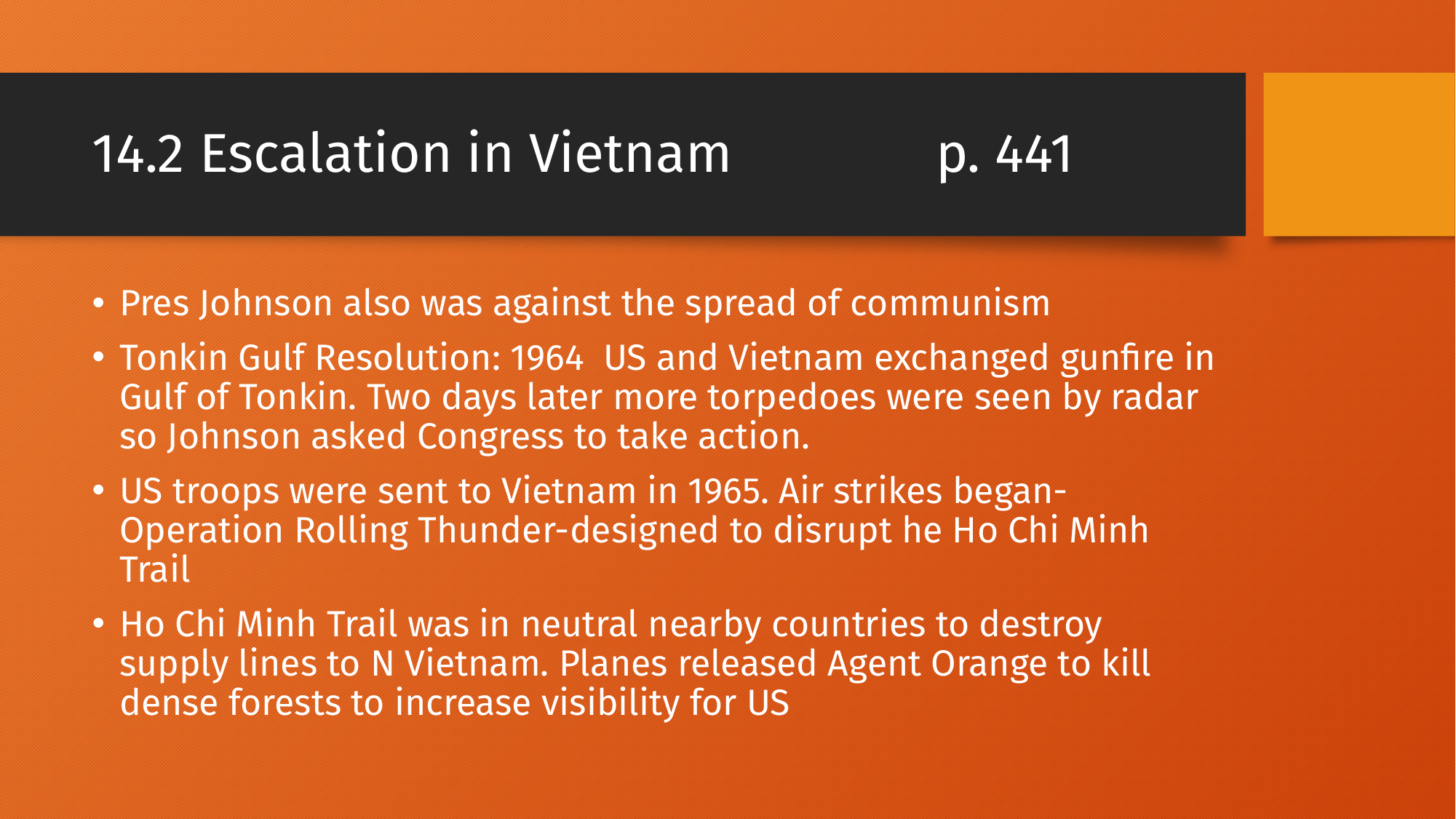

# 14.2 Escalation in Vietnam              p. 441
Pres Johnson also was against the spread of communism
Tonkin Gulf Resolution: 1964  US and Vietnam exchanged gunfire in Gulf of Tonkin. Two days later more torpedoes were seen by radar so Johnson asked Congress to take action.
US troops were sent to Vietnam in 1965. Air strikes began-Operation Rolling Thunder-designed to disrupt he Ho Chi Minh Trail
Ho Chi Minh Trail was in neutral nearby countries to destroy supply lines to N Vietnam. Planes released Agent Orange to kill dense forests to increase visibility for US